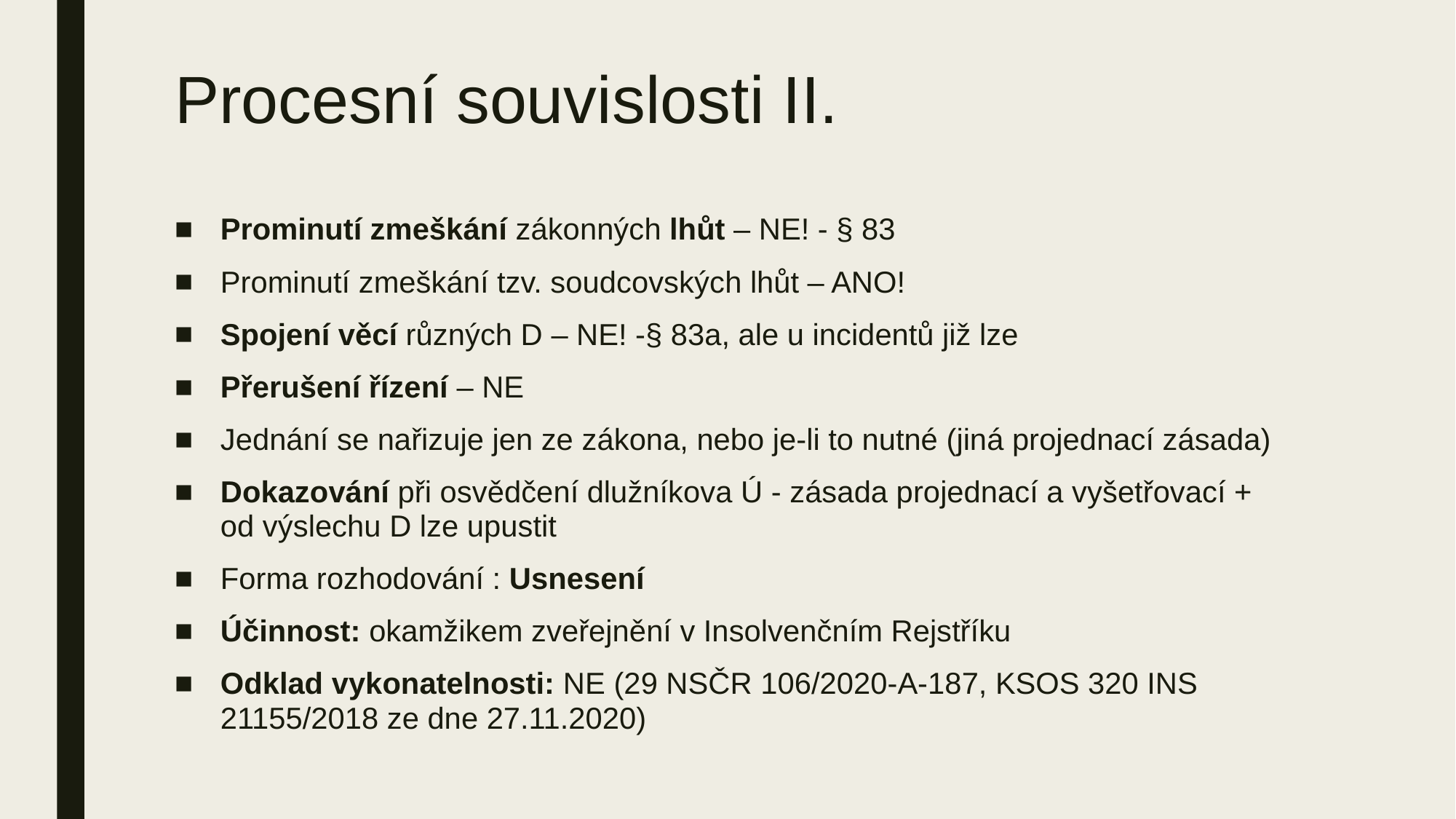

# Procesní souvislosti II.
Prominutí zmeškání zákonných lhůt – NE! - § 83
Prominutí zmeškání tzv. soudcovských lhůt – ANO!
Spojení věcí různých D – NE! -§ 83a, ale u incidentů již lze
Přerušení řízení – NE
Jednání se nařizuje jen ze zákona, nebo je-li to nutné (jiná projednací zásada)
Dokazování při osvědčení dlužníkova Ú - zásada projednací a vyšetřovací +  od výslechu D lze upustit
Forma rozhodování : Usnesení
Účinnost: okamžikem zveřejnění v Insolvenčním Rejstříku
Odklad vykonatelnosti: NE (29 NSČR 106/2020-A-187, KSOS 320 INS 21155/2018 ze dne 27.11.2020)